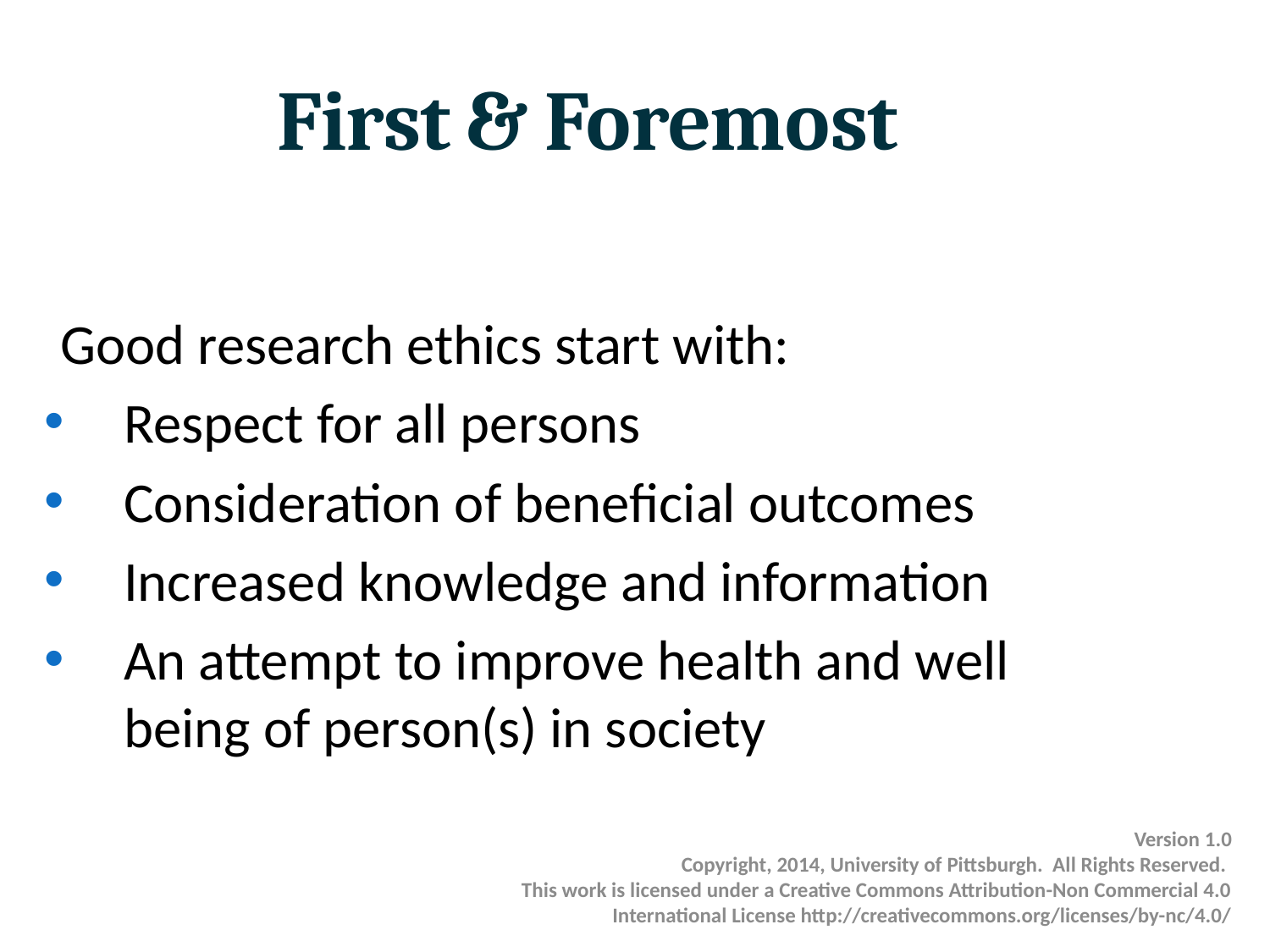

First & Foremost

Good research ethics start with:
Respect for all persons
Consideration of beneficial outcomes
Increased knowledge and information
An attempt to improve health and well being of person(s) in society

Version 1.0
Copyright, 2014, University of Pittsburgh.  All Rights Reserved.
This work is licensed under a Creative Commons Attribution-Non Commercial 4.0 International License http://creativecommons.org/licenses/by-nc/4.0/